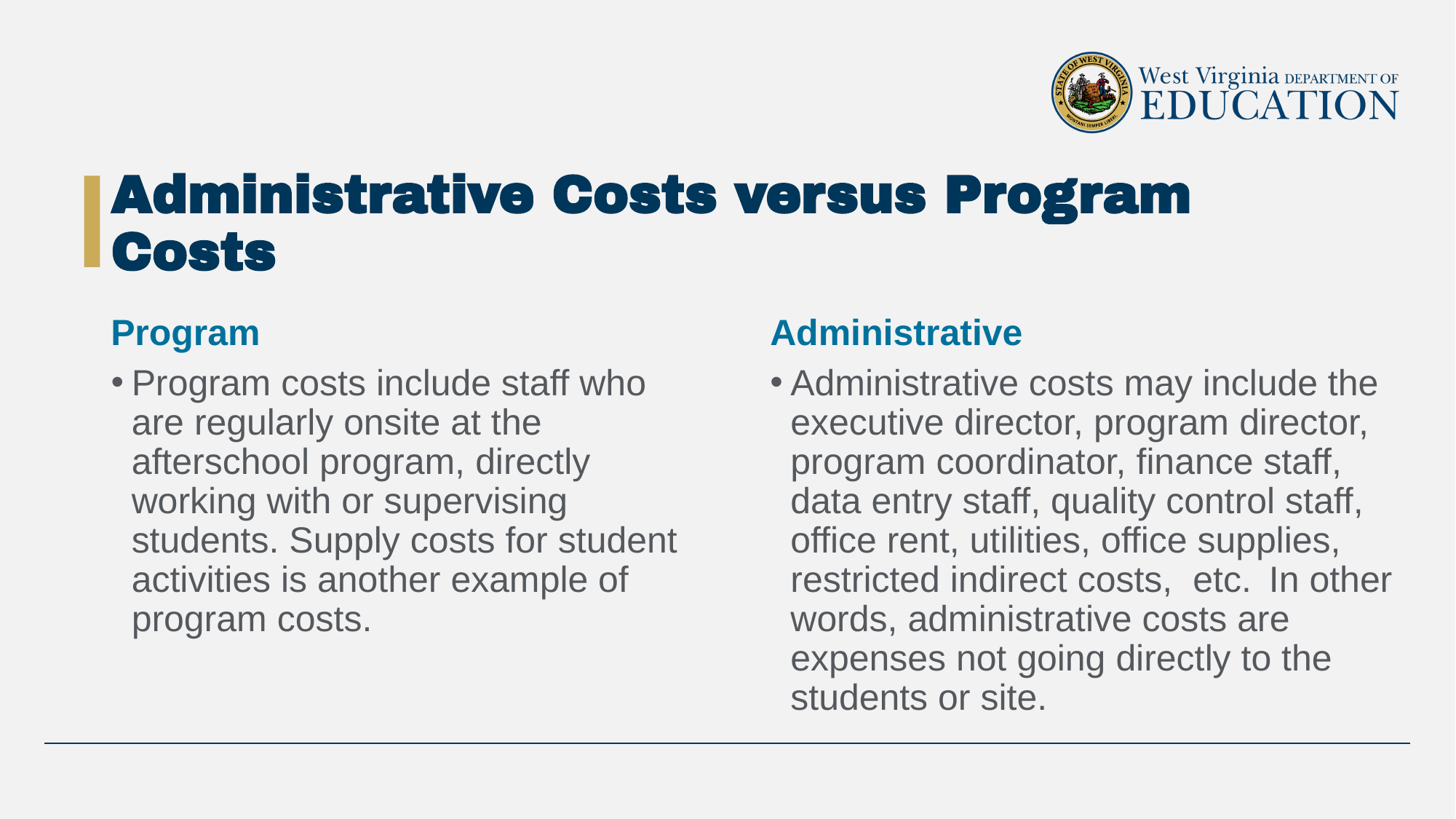

# Administrative Costs versus Program Costs
Administrative
Program
Program costs include staff who are regularly onsite at the afterschool program, directly working with or supervising students. Supply costs for student activities is another example of program costs.

Administrative costs may include the executive director, program director, program coordinator, finance staff, data entry staff, quality control staff,  office rent, utilities, office supplies, restricted indirect costs,  etc.  In other words, administrative costs are expenses not going directly to the students or site.